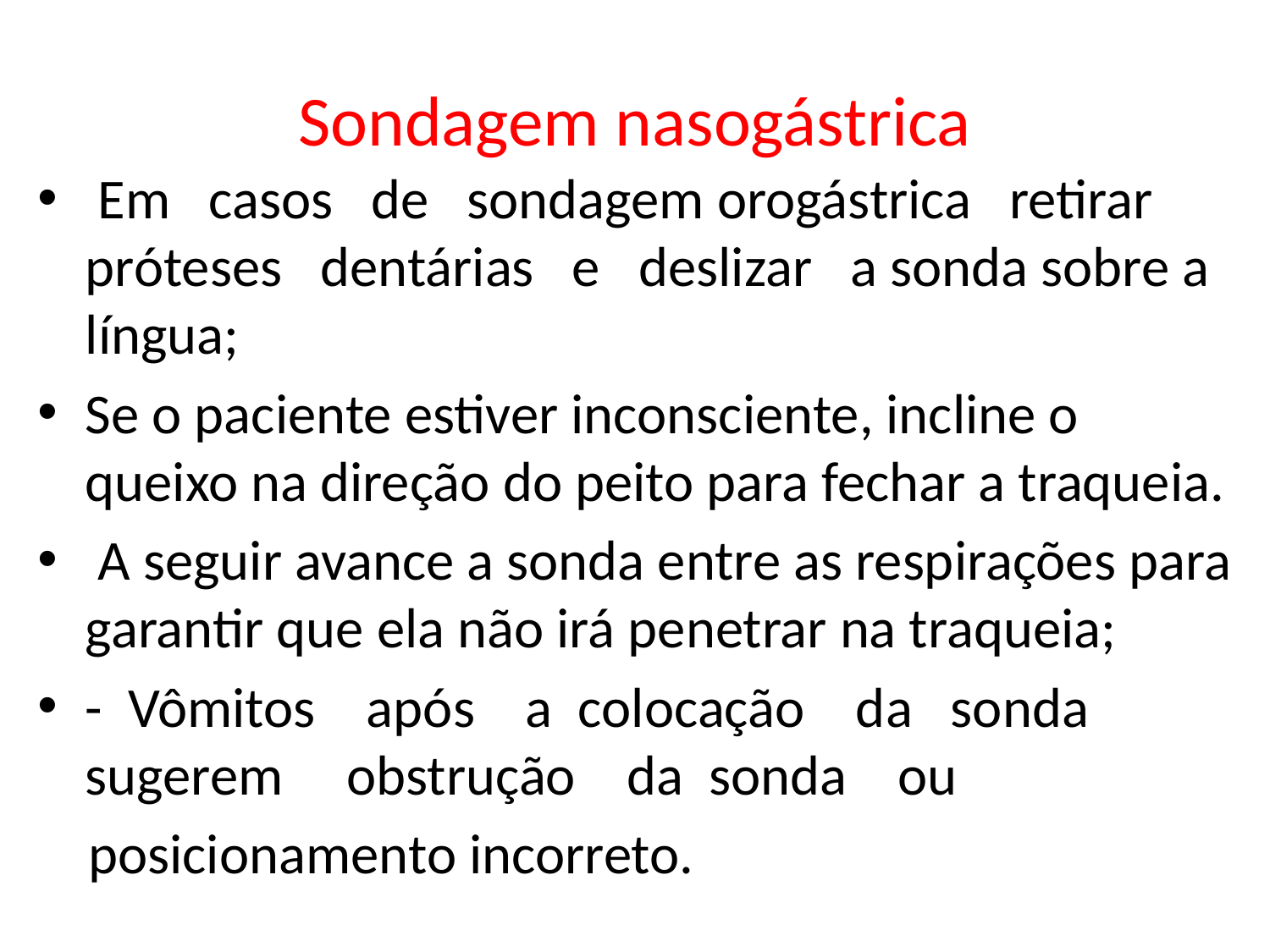

# Sondagem nasogástrica
 Em   casos   de   sondagem orogástrica   retirar   próteses   dentárias   e   deslizar   a sonda sobre a língua;
Se o paciente estiver inconsciente, incline o queixo na direção do peito para fechar a traqueia.
 A seguir avance a sonda entre as respirações para garantir que ela não irá penetrar na traqueia;
-  Vômitos    após    a  colocação    da   sonda   sugerem     obstrução    da  sonda    ou
    posicionamento incorreto.